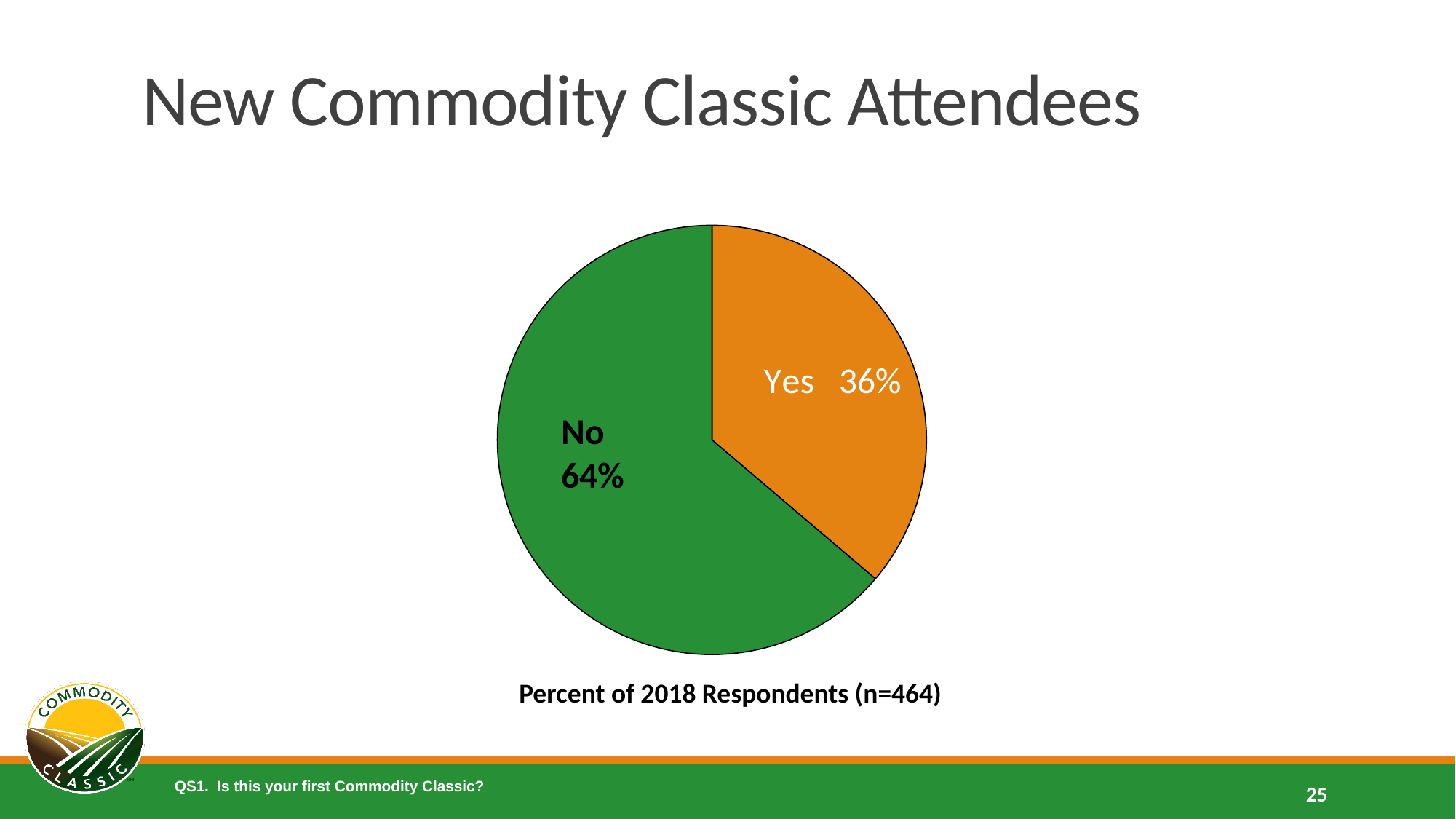

# New Commodity Classic Attendees

### Chart

| Category |  |
|---|---|
| Yes | 0.362068965517241 |
| No | 0.637931034482759 |
No
64%
Percent of 2018 Respondents (n=464)
QS1.  Is this your first Commodity Classic?
25